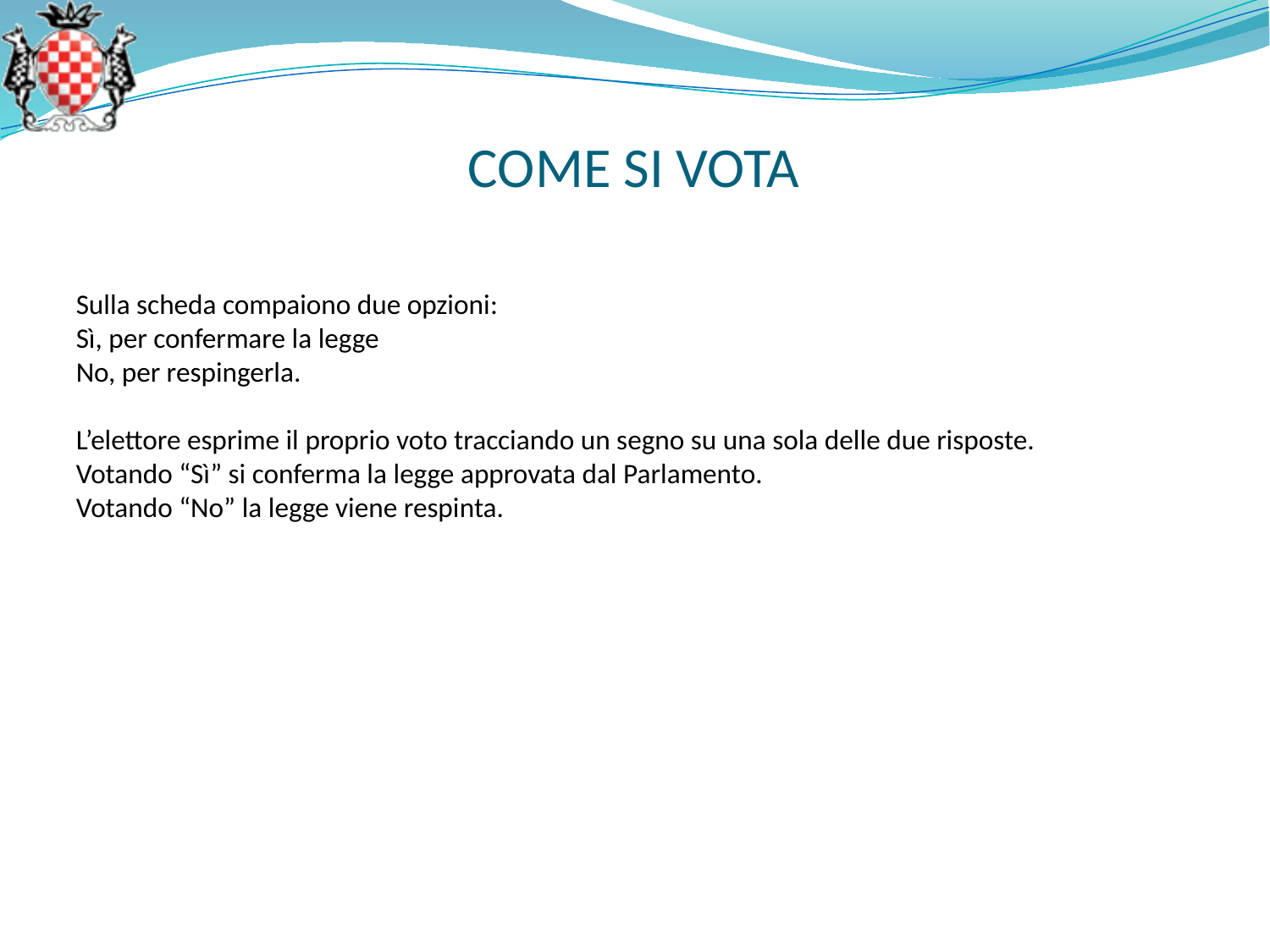

COME SI VOTA

Sulla scheda compaiono due opzioni:
Sì, per confermare la legge
No, per respingerla.

L’elettore esprime il proprio voto tracciando un segno su una sola delle due risposte.
Votando “Sì” si conferma la legge approvata dal Parlamento.
Votando “No” la legge viene respinta.